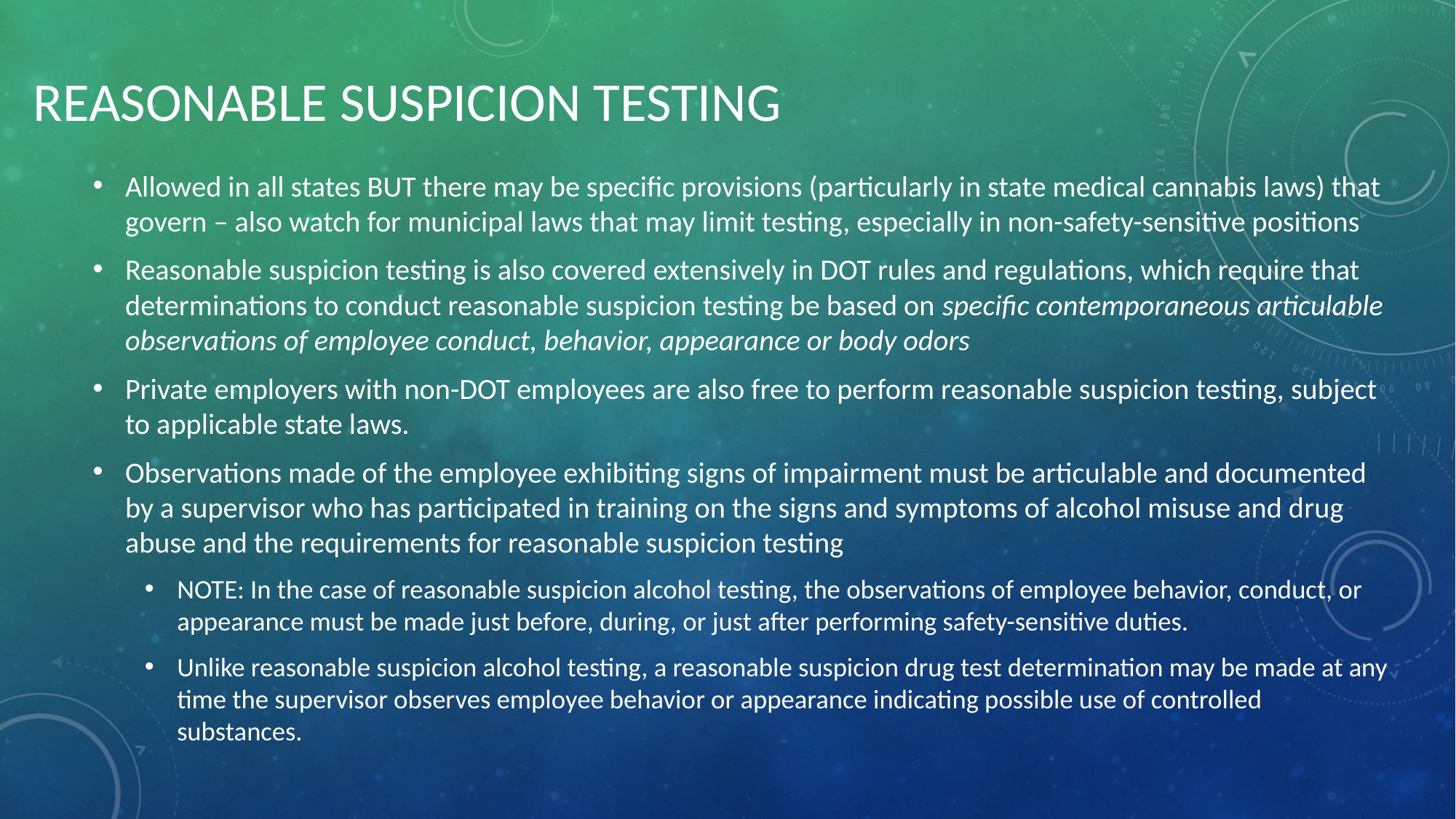

# Reasonable Suspicion Testing
Allowed in all states BUT there may be specific provisions (particularly in state medical cannabis laws) that govern – also watch for municipal laws that may limit testing, especially in non-safety-sensitive positions
Reasonable suspicion testing is also covered extensively in DOT rules and regulations, which require that determinations to conduct reasonable suspicion testing be based on specific contemporaneous articulable observations of employee conduct, behavior, appearance or body odors
Private employers with non-DOT employees are also free to perform reasonable suspicion testing, subject to applicable state laws.
Observations made of the employee exhibiting signs of impairment must be articulable and documented by a supervisor who has participated in training on the signs and symptoms of alcohol misuse and drug abuse and the requirements for reasonable suspicion testing
NOTE: In the case of reasonable suspicion alcohol testing, the observations of employee behavior, conduct, or appearance must be made just before, during, or just after performing safety-sensitive duties.
Unlike reasonable suspicion alcohol testing, a reasonable suspicion drug test determination may be made at any time the supervisor observes employee behavior or appearance indicating possible use of controlled substances.